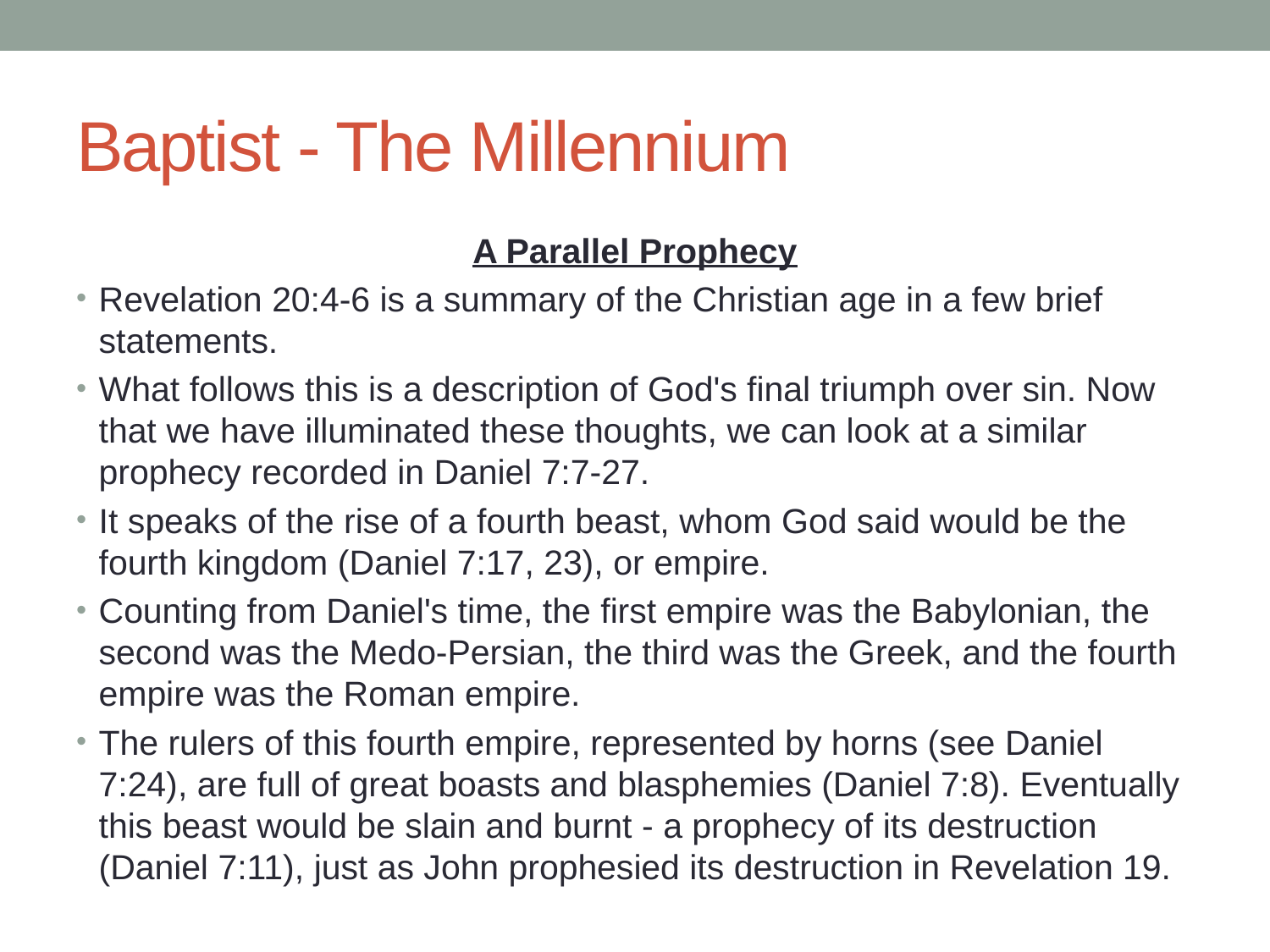

# Baptist - The Millennium
A Parallel Prophecy
Revelation 20:4-6 is a summary of the Christian age in a few brief statements.
What follows this is a description of God's final triumph over sin. Now that we have illuminated these thoughts, we can look at a similar prophecy recorded in Daniel 7:7-27.
It speaks of the rise of a fourth beast, whom God said would be the fourth kingdom (Daniel 7:17, 23), or empire.
Counting from Daniel's time, the first empire was the Babylonian, the second was the Medo-Persian, the third was the Greek, and the fourth empire was the Roman empire.
The rulers of this fourth empire, represented by horns (see Daniel 7:24), are full of great boasts and blasphemies (Daniel 7:8). Eventually this beast would be slain and burnt - a prophecy of its destruction (Daniel 7:11), just as John prophesied its destruction in Revelation 19.